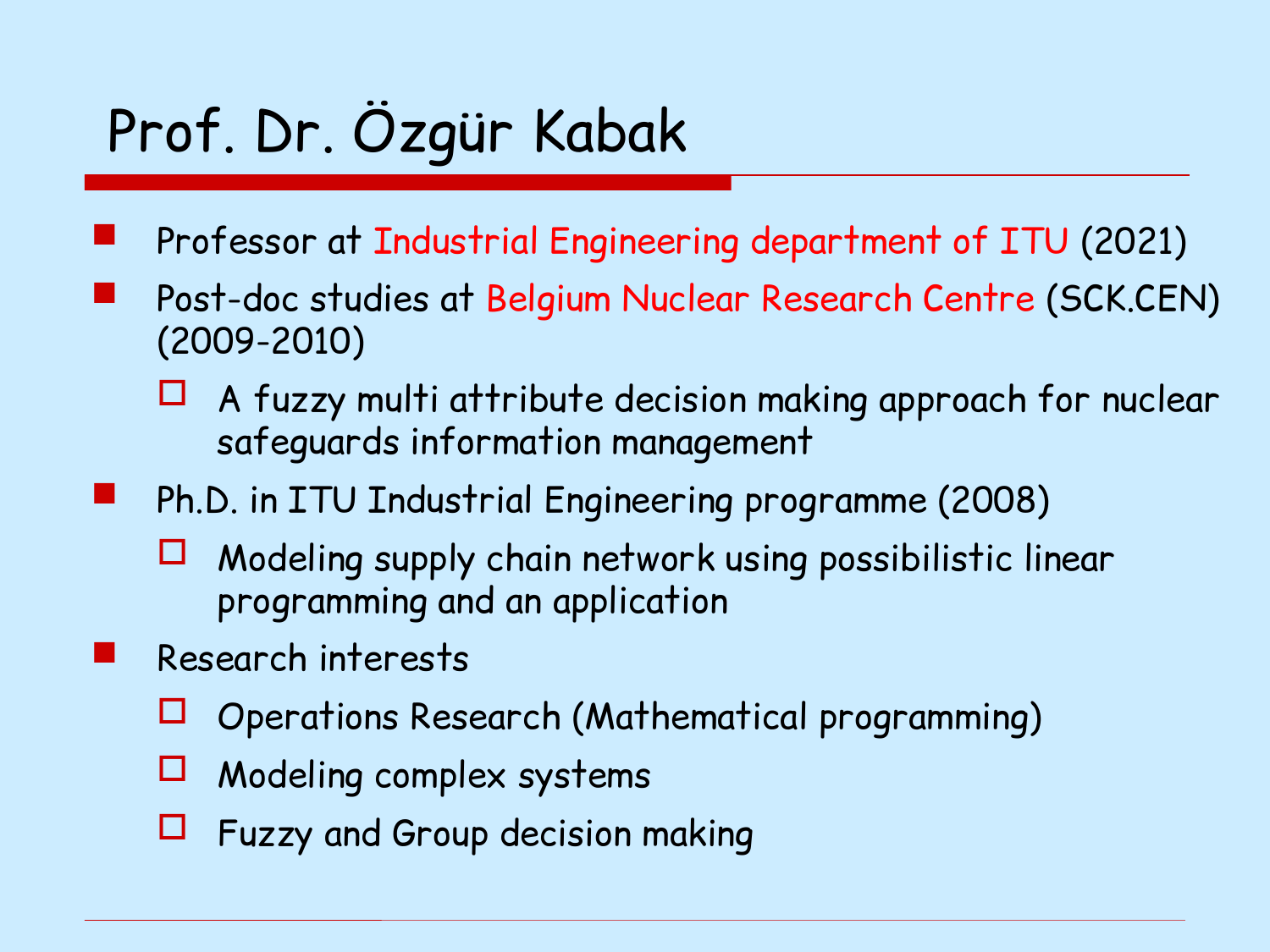

# Prof. Dr. Özgür Kabak
Professor at Industrial Engineering department of ITU (2021)
Post-doc studies at Belgium Nuclear Research Centre (SCK.CEN) (2009-2010)
A fuzzy multi attribute decision making approach for nuclear safeguards information management
Ph.D. in ITU Industrial Engineering programme (2008)
Modeling supply chain network using possibilistic linear programming and an application
Research interests
Operations Research (Mathematical programming)
Modeling complex systems
Fuzzy and Group decision making